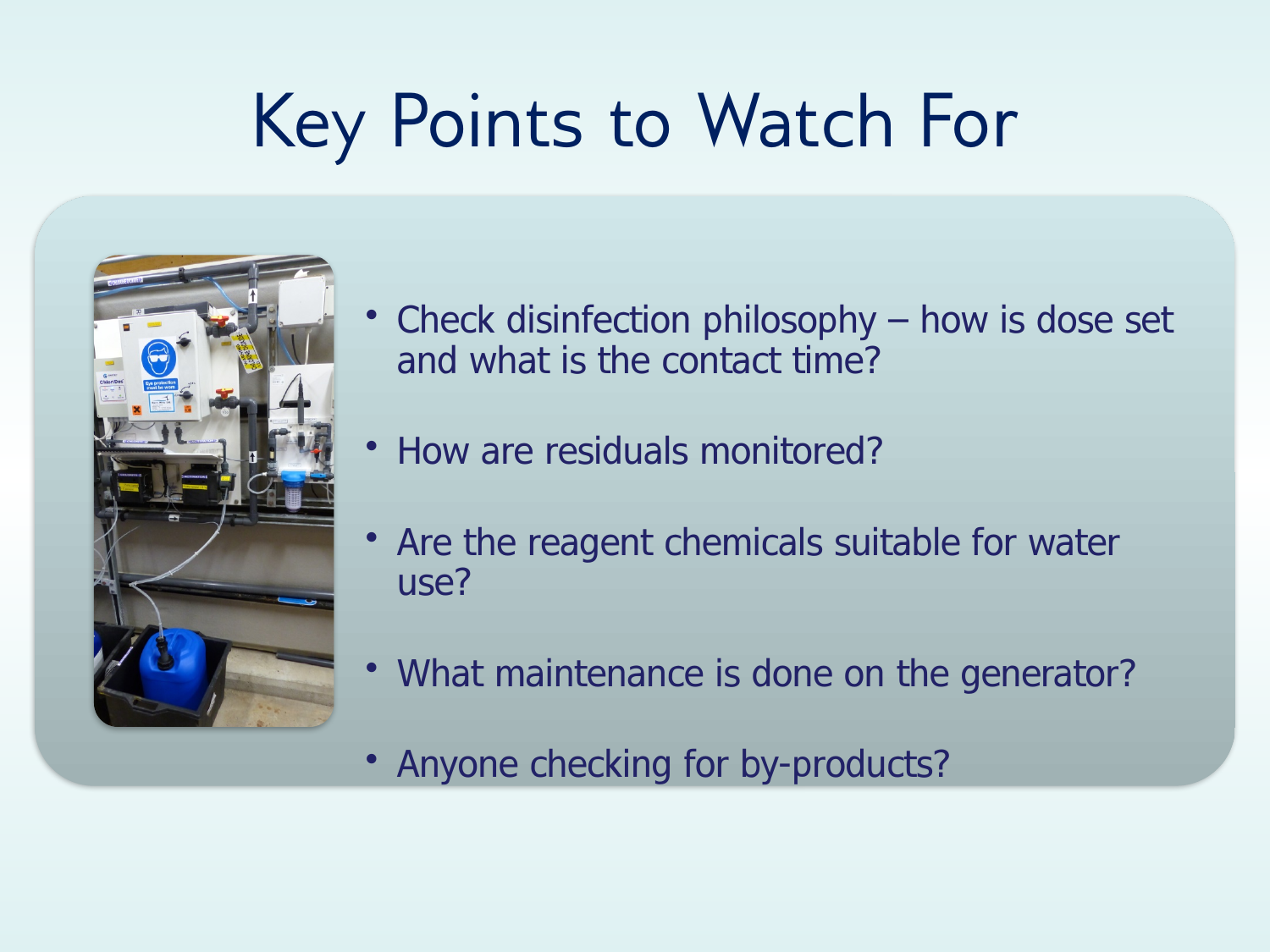

# Key Points to Watch For

Check disinfection philosophy – how is dose set and what is the contact time?

How are residuals monitored?

Are the reagent chemicals suitable for water use?

What maintenance is done on the generator?

Anyone checking for by-products?